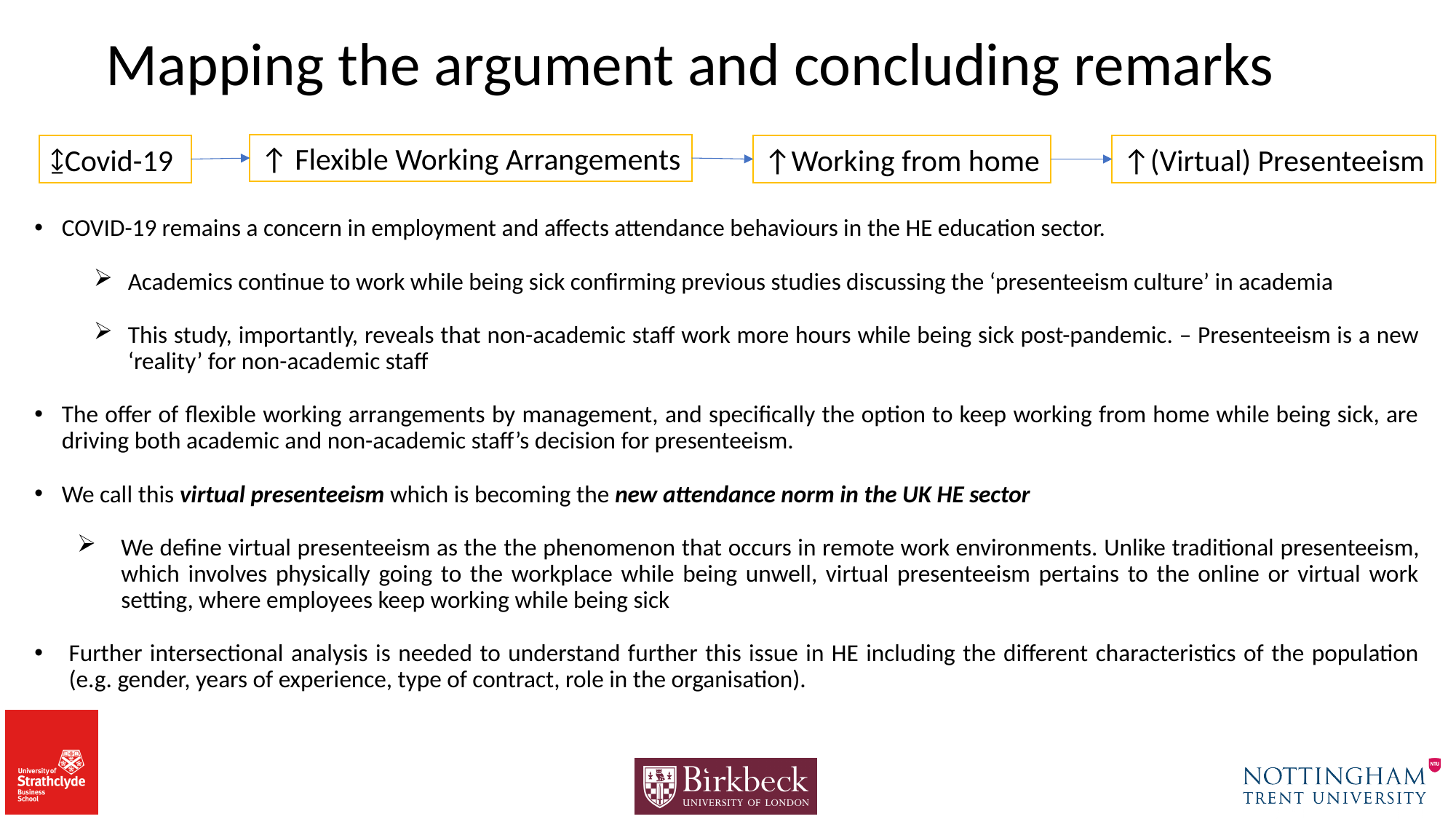

# Mapping the argument and concluding remarks
↑ Flexible Working Arrangements
↑(Virtual) Presenteeism
↨Covid-19
↑Working from home
COVID-19 remains a concern in employment and affects attendance behaviours in the HE education sector.
Academics continue to work while being sick confirming previous studies discussing the ‘presenteeism culture’ in academia
This study, importantly, reveals that non-academic staff work more hours while being sick post-pandemic. – Presenteeism is a new ‘reality’ for non-academic staff
The offer of flexible working arrangements by management, and specifically the option to keep working from home while being sick, are driving both academic and non-academic staff’s decision for presenteeism.
We call this virtual presenteeism which is becoming the new attendance norm in the UK HE sector
We define virtual presenteeism as the the phenomenon that occurs in remote work environments. Unlike traditional presenteeism, which involves physically going to the workplace while being unwell, virtual presenteeism pertains to the online or virtual work setting, where employees keep working while being sick
Further intersectional analysis is needed to understand further this issue in HE including the different characteristics of the population (e.g. gender, years of experience, type of contract, role in the organisation).